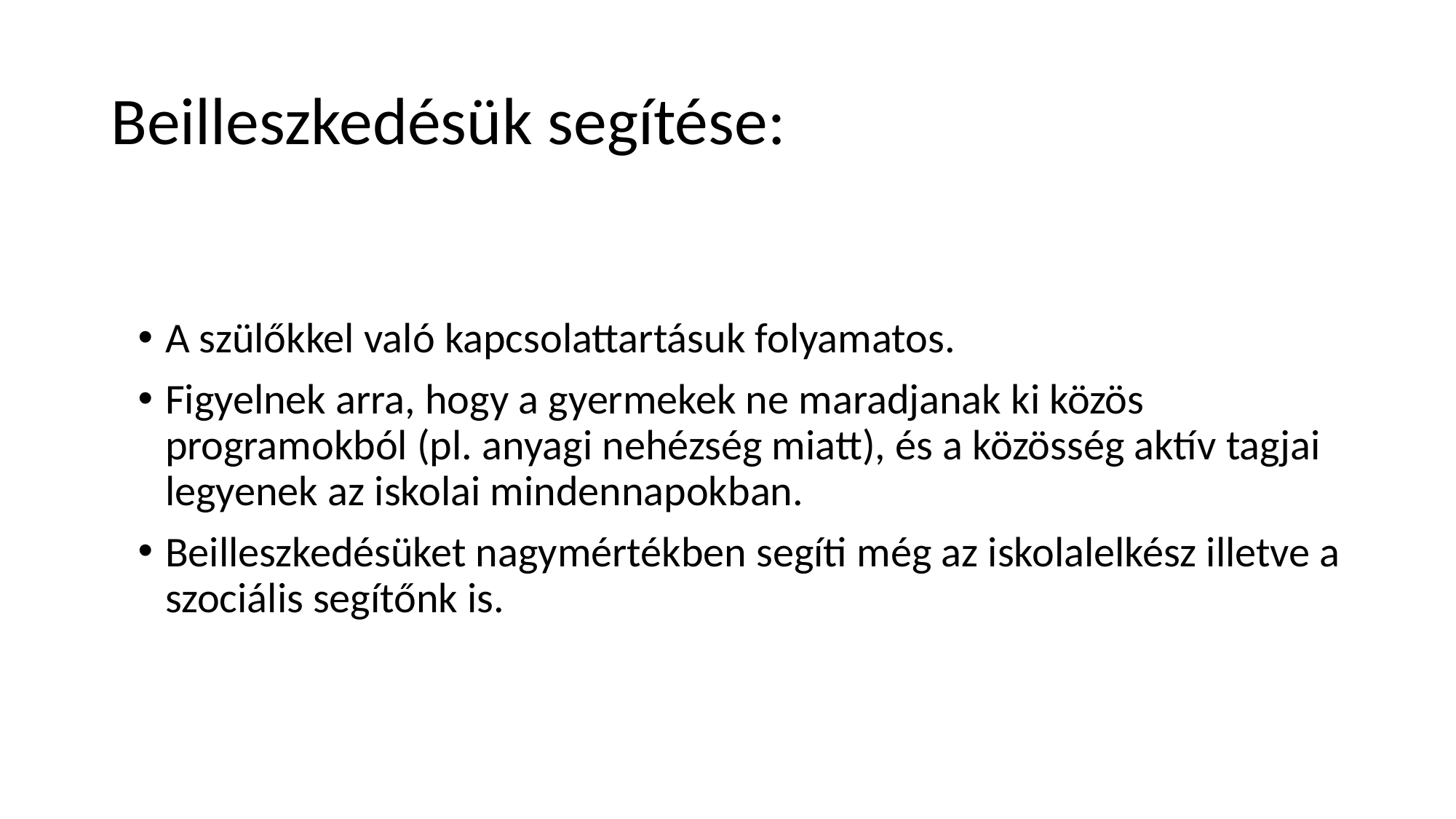

# Beilleszkedésük segítése:
A szülőkkel való kapcsolattartásuk folyamatos.
Figyelnek arra, hogy a gyermekek ne maradjanak ki közös programokból (pl. anyagi nehézség miatt), és a közösség aktív tagjai legyenek az iskolai mindennapokban.
Beilleszkedésüket nagymértékben segíti még az iskolalelkész illetve a szociális segítőnk is.